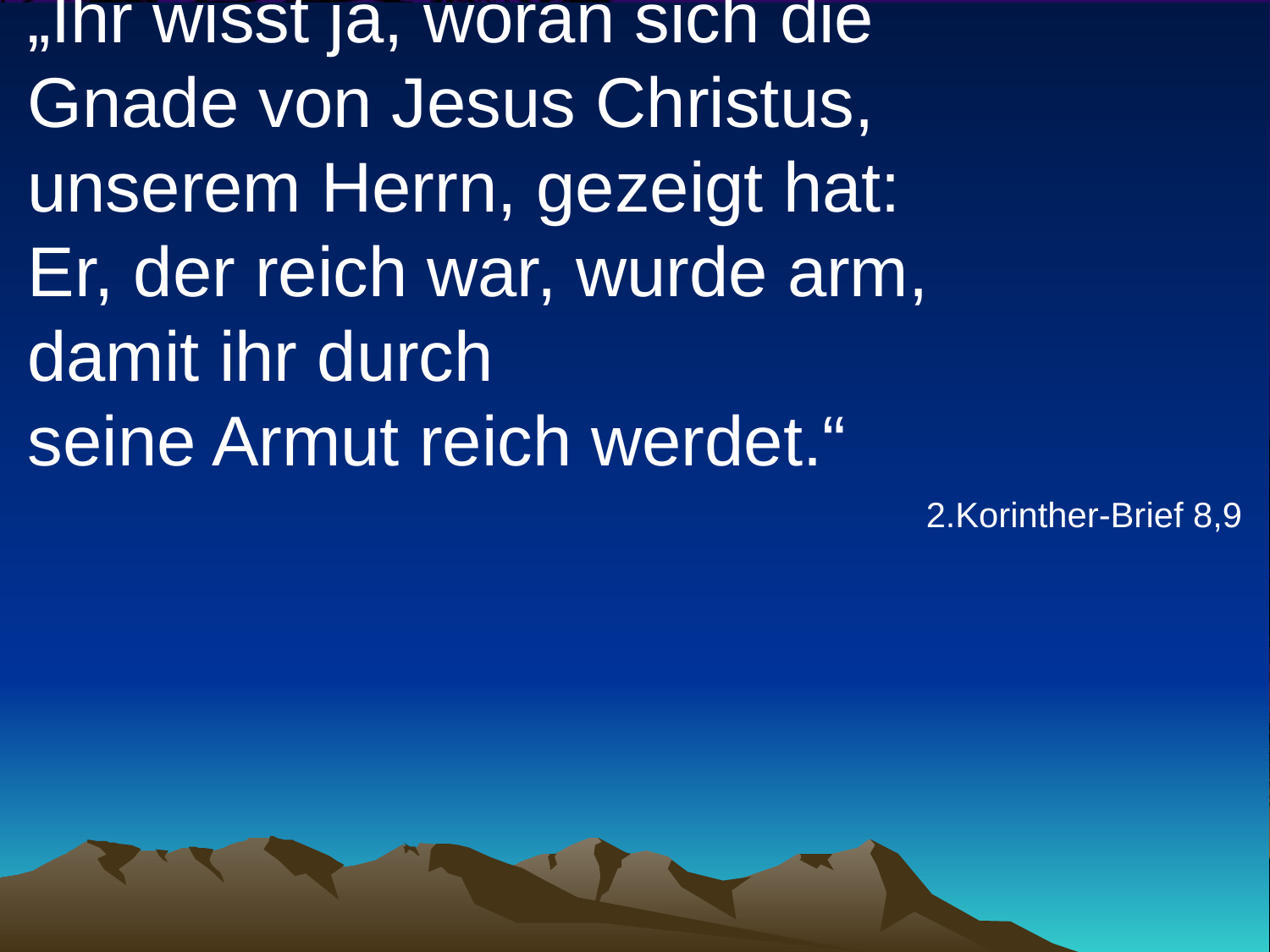

# „Ihr wisst ja, woran sich die Gnade von Jesus Christus, unserem Herrn, gezeigt hat: Er, der reich war, wurde arm, damit ihr durch seine Armut reich werdet.“
2.Korinther-Brief 8,9